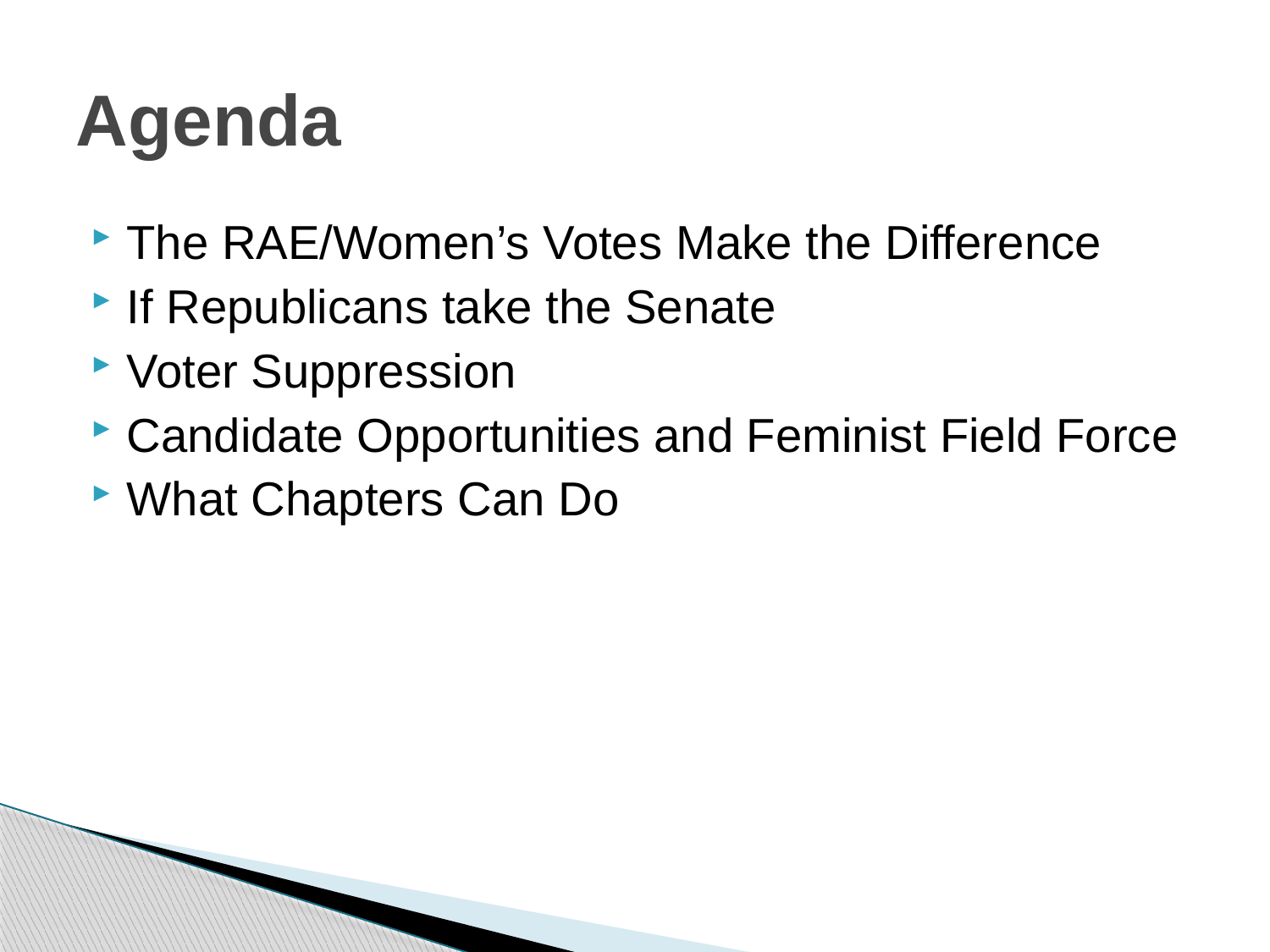

# Agenda
The RAE/Women’s Votes Make the Difference
If Republicans take the Senate
Voter Suppression
Candidate Opportunities and Feminist Field Force
What Chapters Can Do